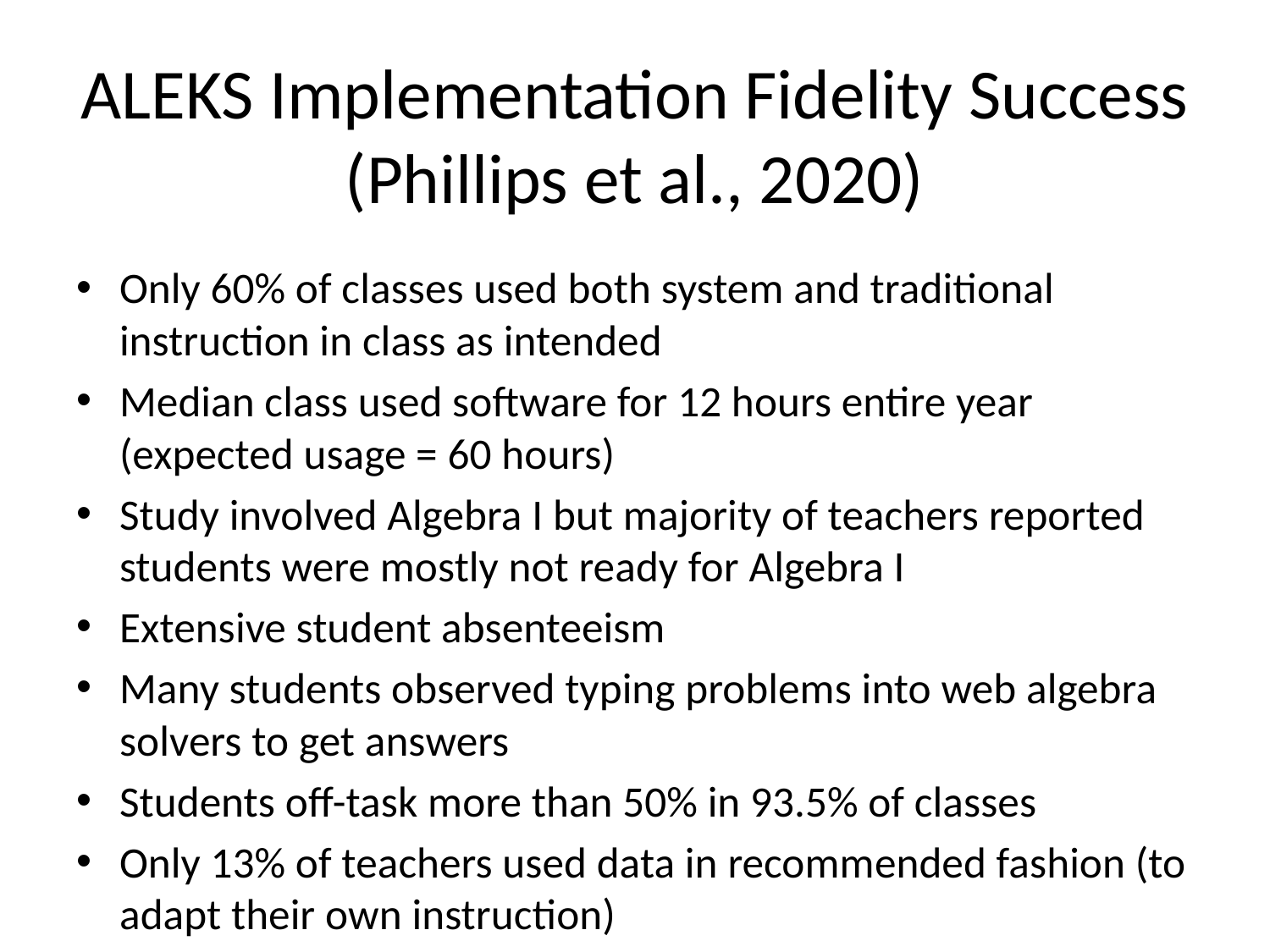

# ALEKS Implementation Fidelity Success (Phillips et al., 2020)
Only 60% of classes used both system and traditional instruction in class as intended
Median class used software for 12 hours entire year (expected usage = 60 hours)
Study involved Algebra I but majority of teachers reported students were mostly not ready for Algebra I
Extensive student absenteeism
Many students observed typing problems into web algebra solvers to get answers
Students off-task more than 50% in 93.5% of classes
Only 13% of teachers used data in recommended fashion (to adapt their own instruction)